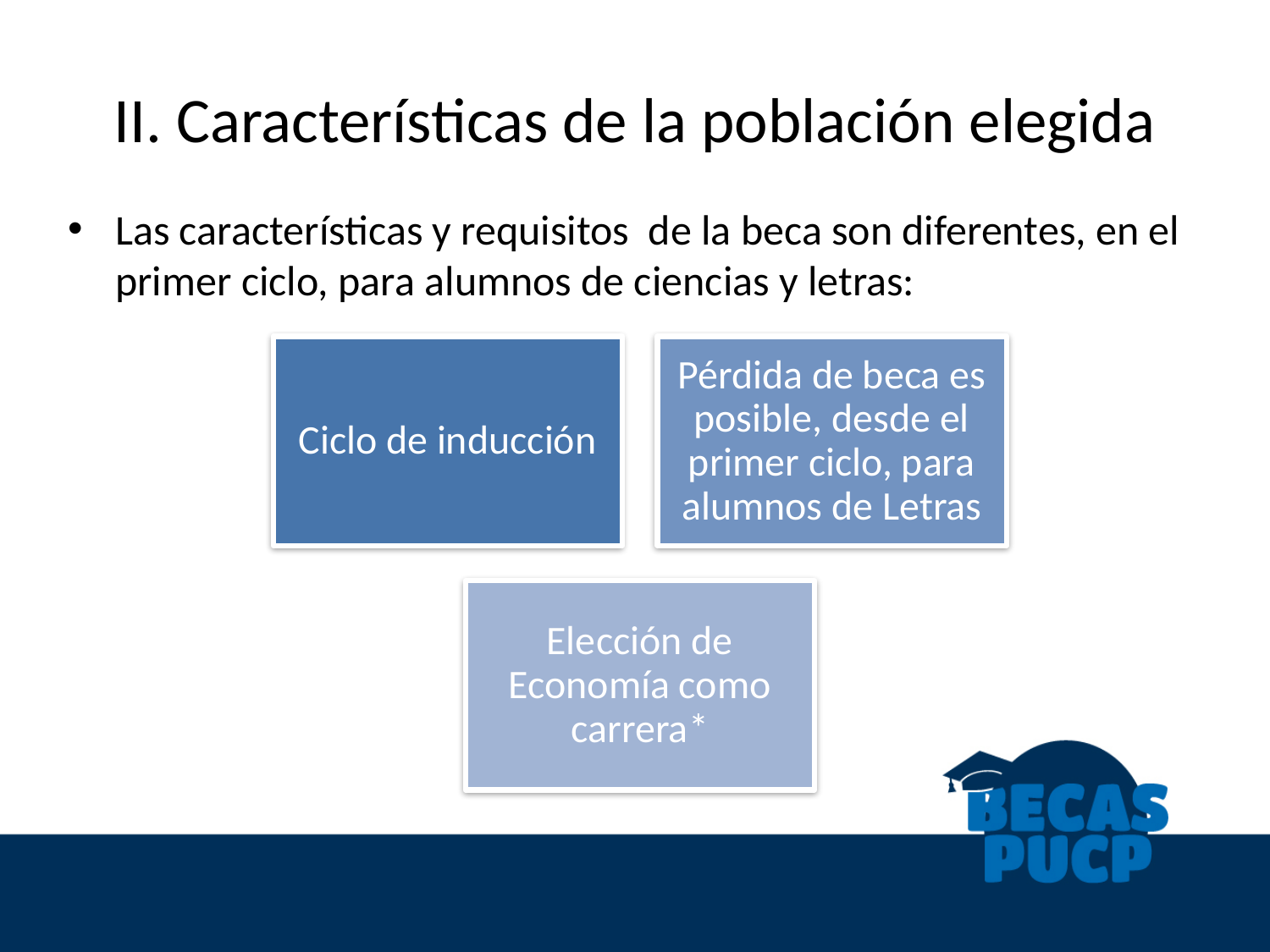

# II. Características de la población elegida
Las características y requisitos  de la beca son diferentes, en el primer ciclo, para alumnos de ciencias y letras:
Ciclo de inducción
Pérdida de beca es posible, desde el primer ciclo, para alumnos de Letras
Elección de Economía como carrera*